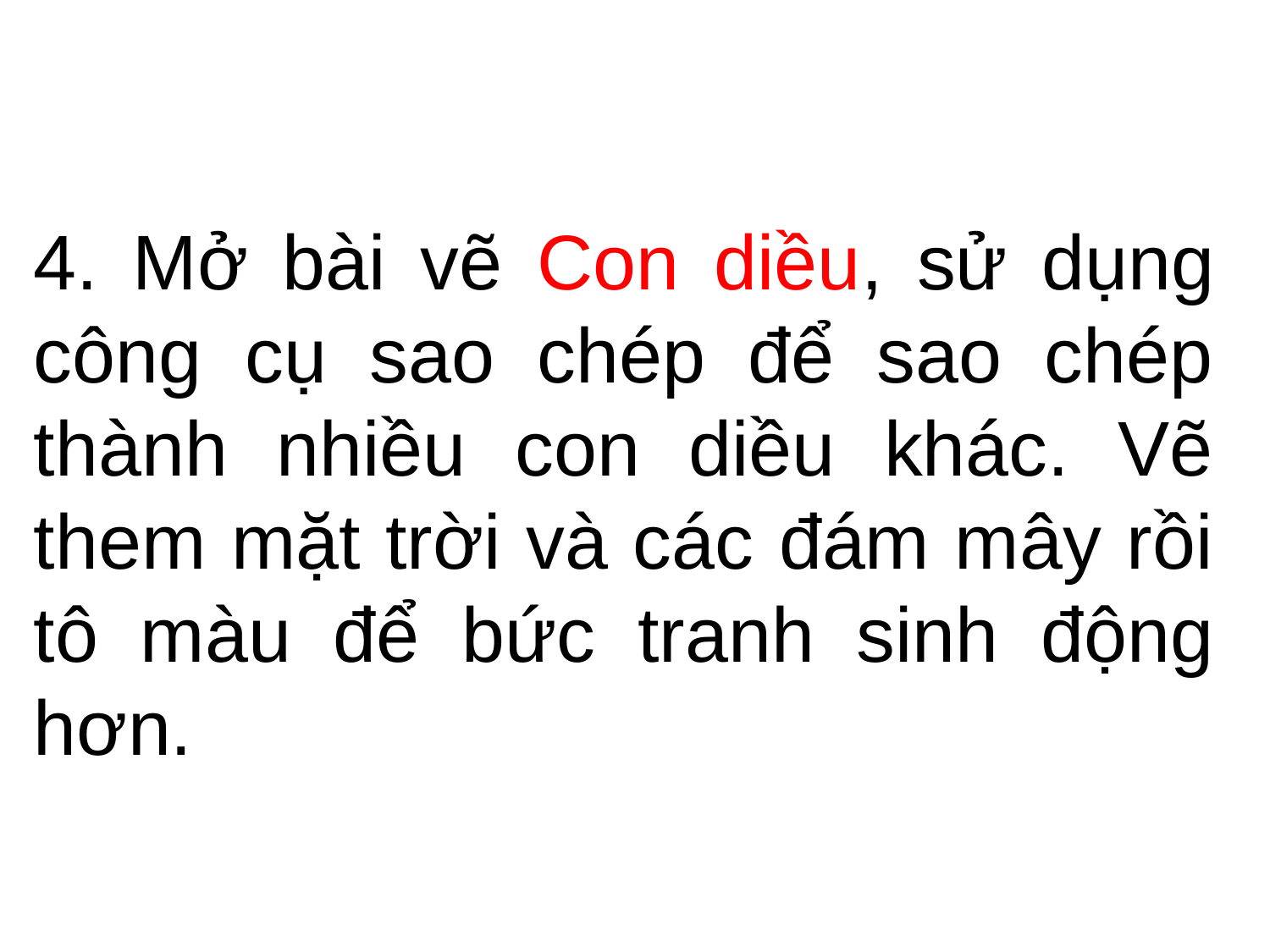

# 4. Mở bài vẽ Con diều, sử dụng công cụ sao chép để sao chép thành nhiều con diều khác. Vẽ them mặt trời và các đám mây rồi tô màu để bức tranh sinh động hơn.